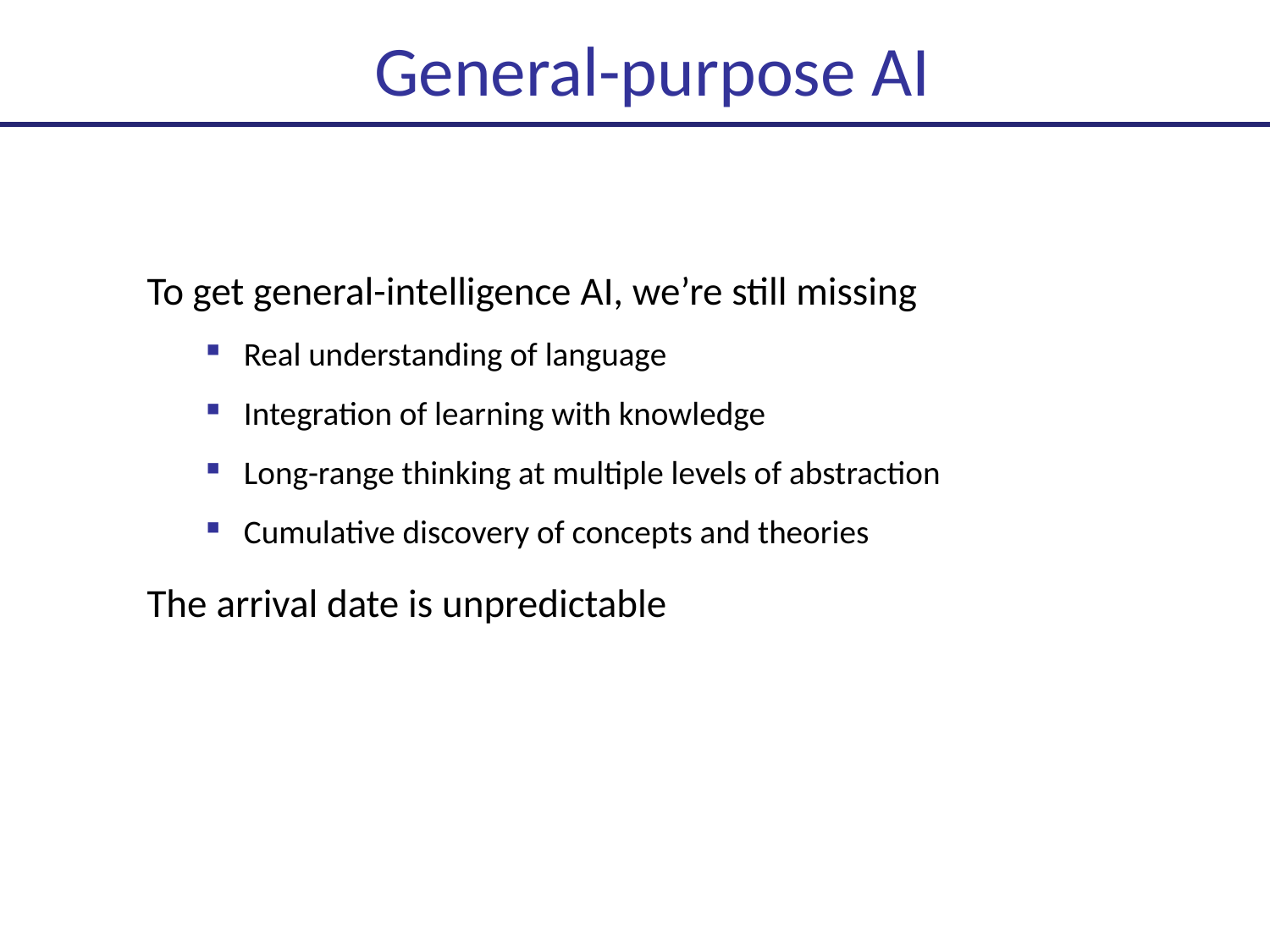

# General-purpose AI
To get general-intelligence AI, we’re still missing
Real understanding of language
Integration of learning with knowledge
Long-range thinking at multiple levels of abstraction
Cumulative discovery of concepts and theories
The arrival date is unpredictable